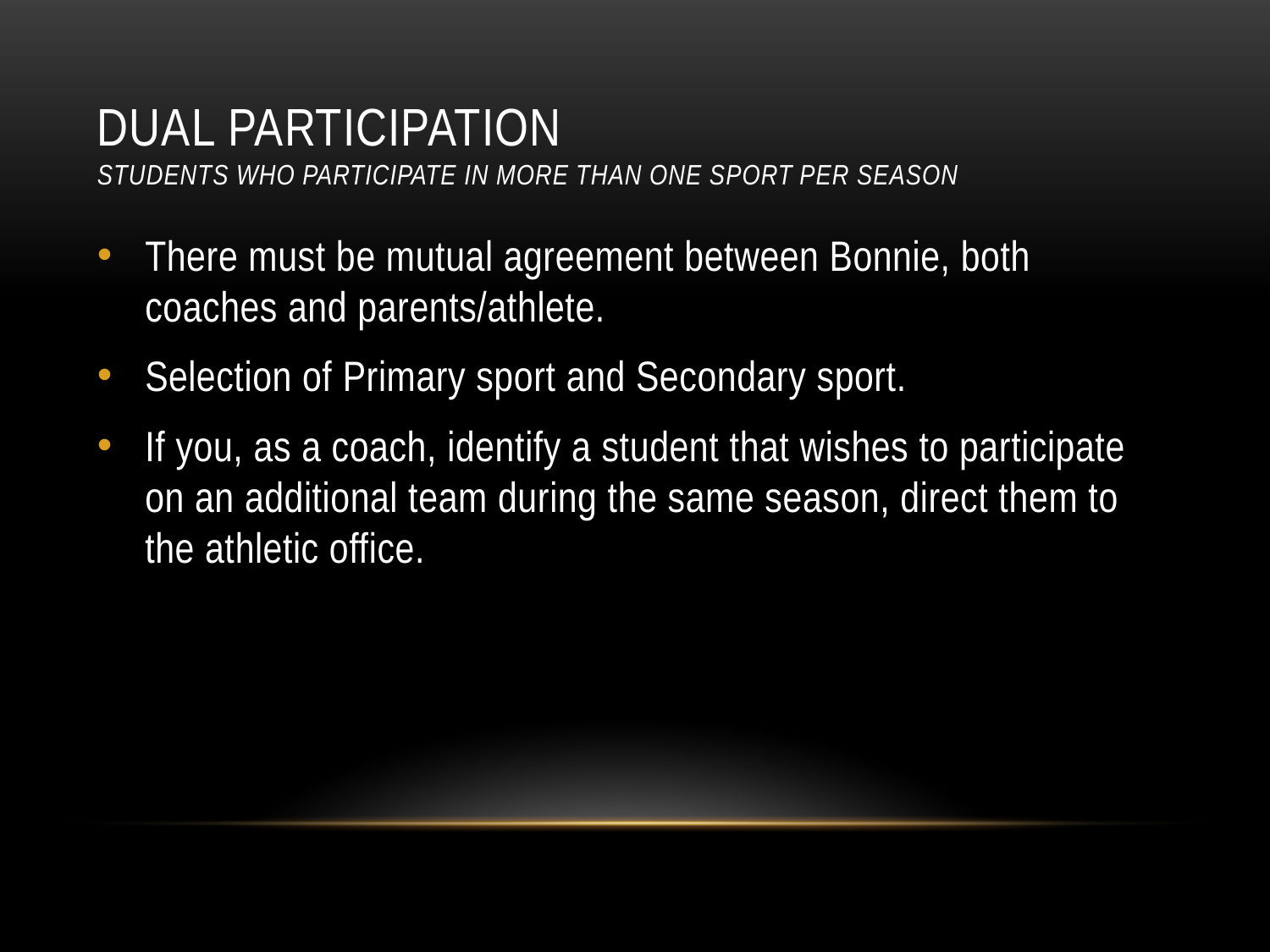

# Dual Participation Students who participate in more than one sport per season
There must be mutual agreement between Bonnie, both coaches and parents/athlete.
Selection of Primary sport and Secondary sport.
If you, as a coach, identify a student that wishes to participate on an additional team during the same season, direct them to the athletic office.